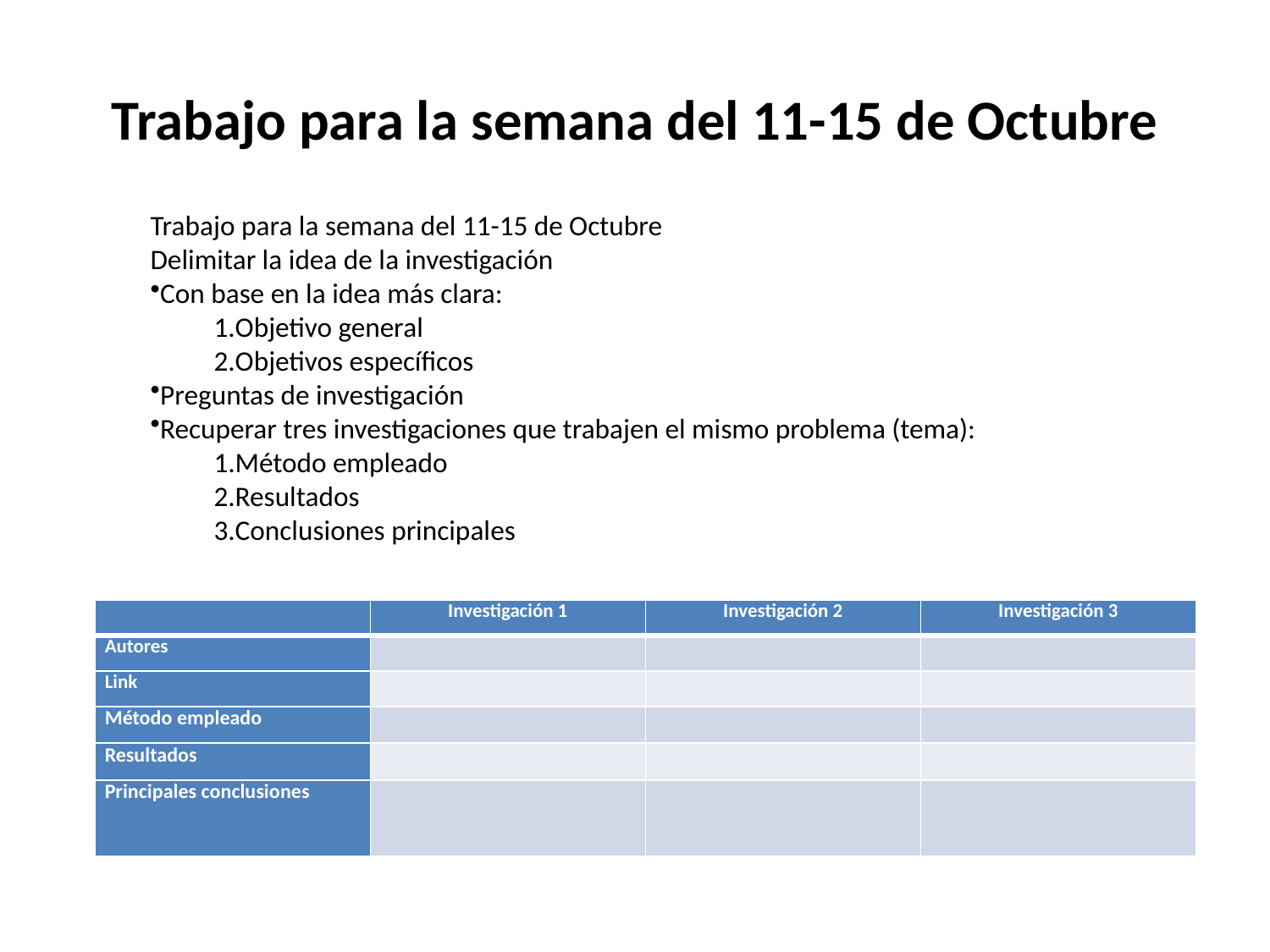

# Trabajo para la semana del 11-15 de Octubre
Trabajo para la semana del 11-15 de Octubre
Delimitar la idea de la investigación
Con base en la idea más clara:
Objetivo general
Objetivos específicos
Preguntas de investigación
Recuperar tres investigaciones que trabajen el mismo problema (tema):
Método empleado
Resultados
Conclusiones principales

|  | Investigación 1 | Investigación 2 | Investigación 3 |
| --- | --- | --- | --- |
| Autores |  |  |  |
| Link |  |  |  |
| Método empleado |  |  |  |
| Resultados |  |  |  |
| Principales conclusiones |  |  |  |